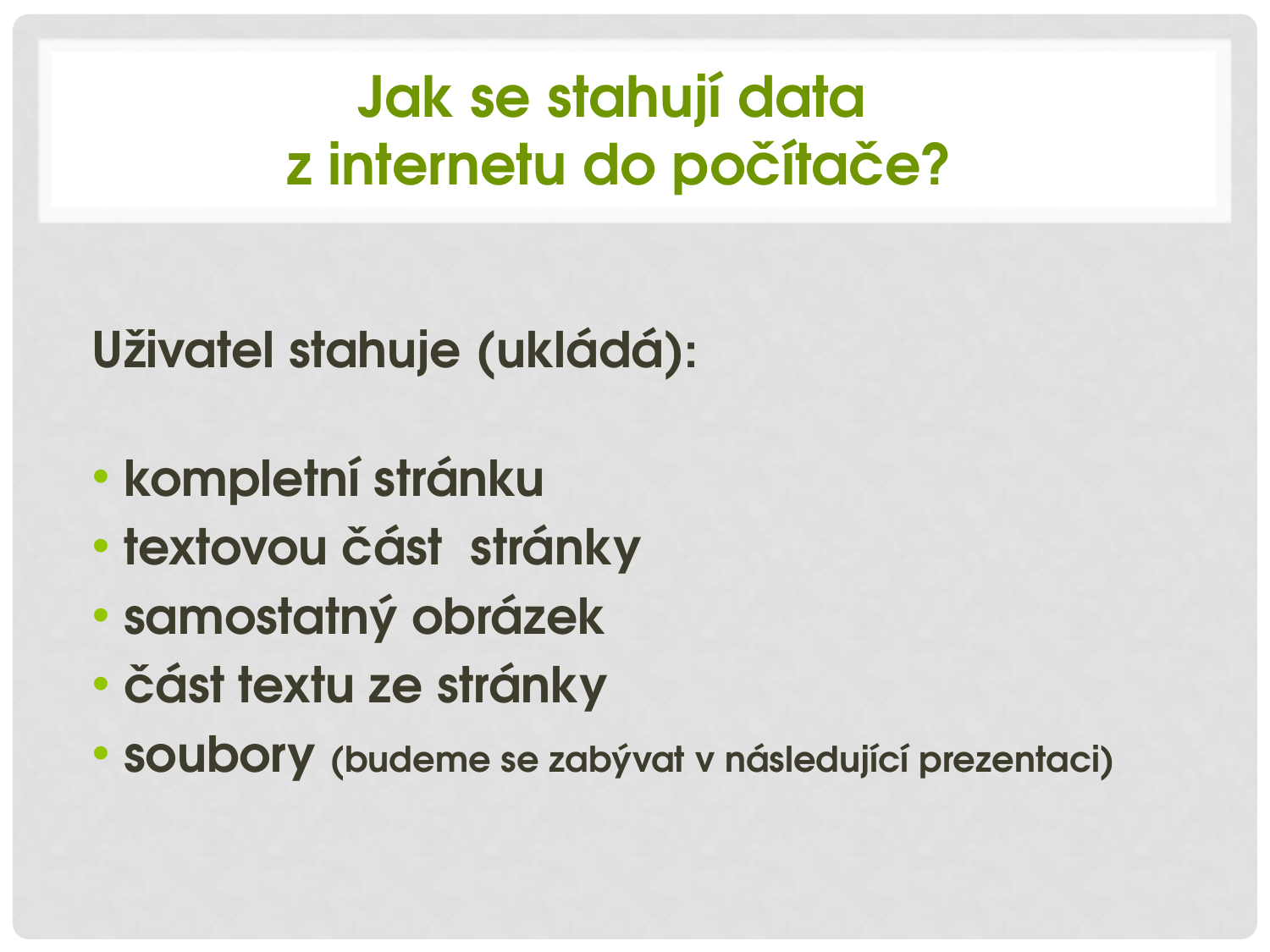

# Jak se stahují data z internetu do počítače?

Uživatel stahuje (ukládá):
kompletní stránku
textovou část  stránky
samostatný obrázek
část textu ze stránky
soubory (budeme se zabývat v následující prezentaci)